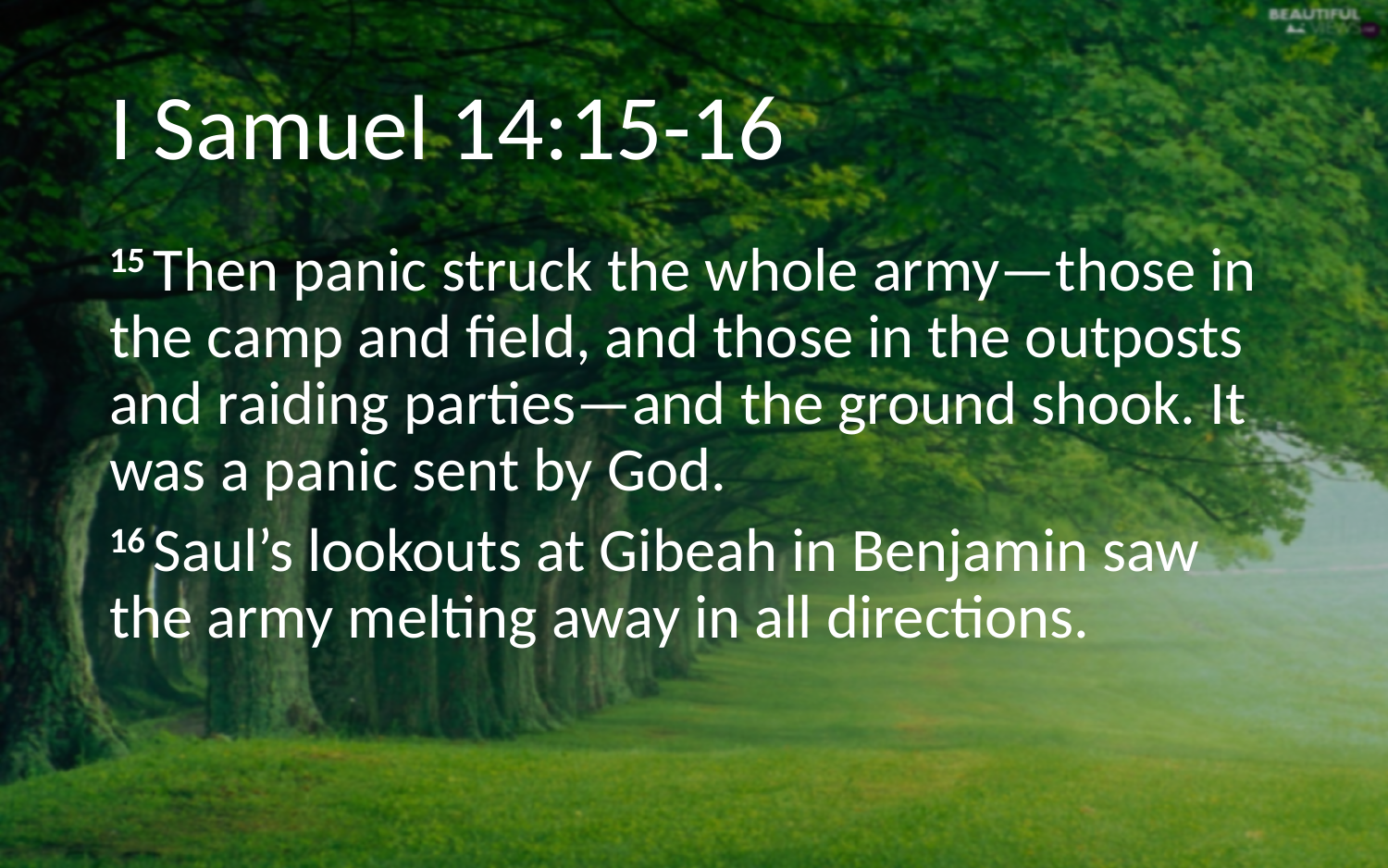

# I Samuel 14:15-16
15 Then panic struck the whole army—those in the camp and field, and those in the outposts and raiding parties—and the ground shook. It was a panic sent by God.
16 Saul’s lookouts at Gibeah in Benjamin saw the army melting away in all directions.